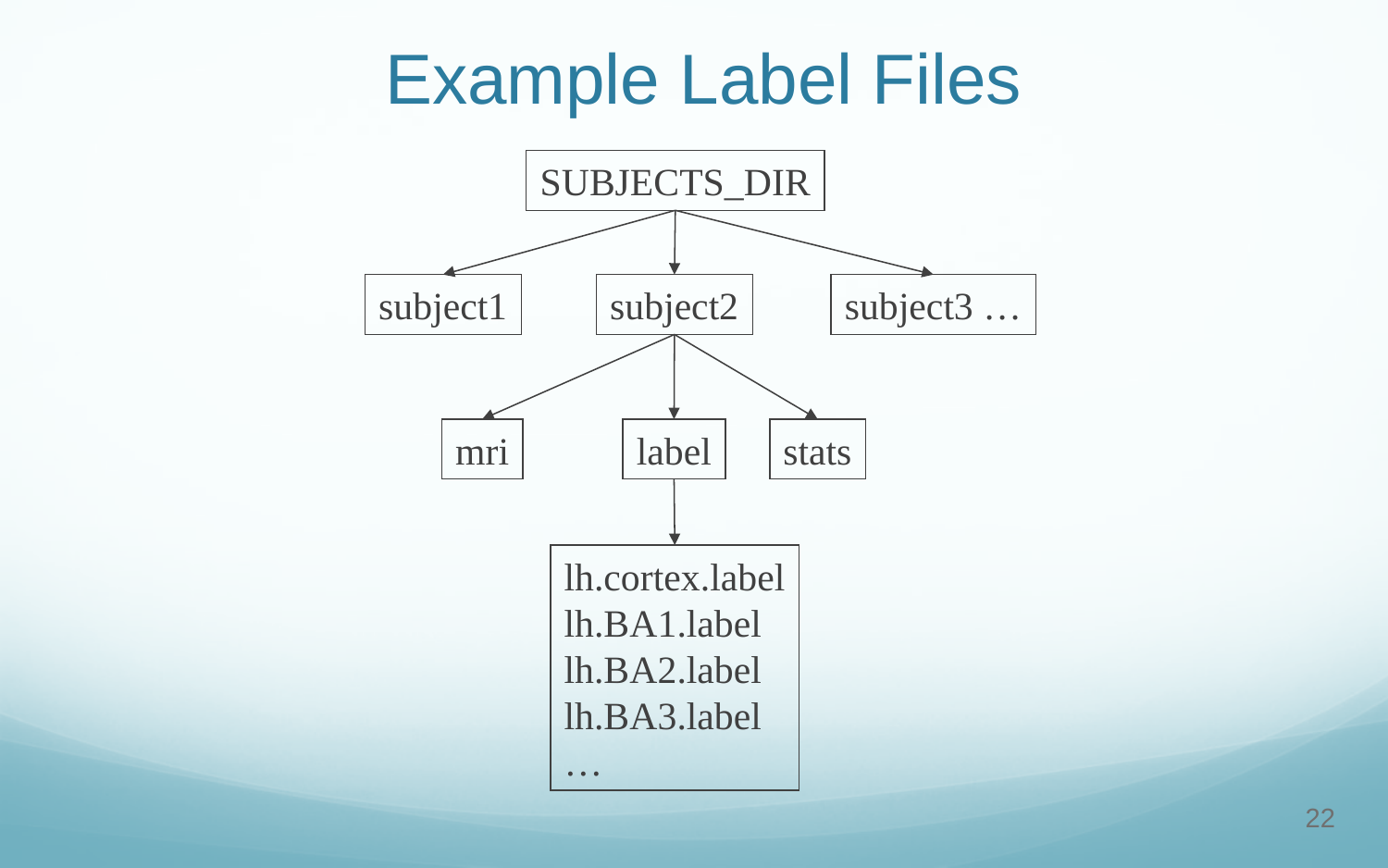

# Example Label Files
SUBJECTS_DIR
subject1
subject2
subject3 …
mri
label
stats
lh.cortex.label
lh.BA1.label
lh.BA2.label
lh.BA3.label
…
22